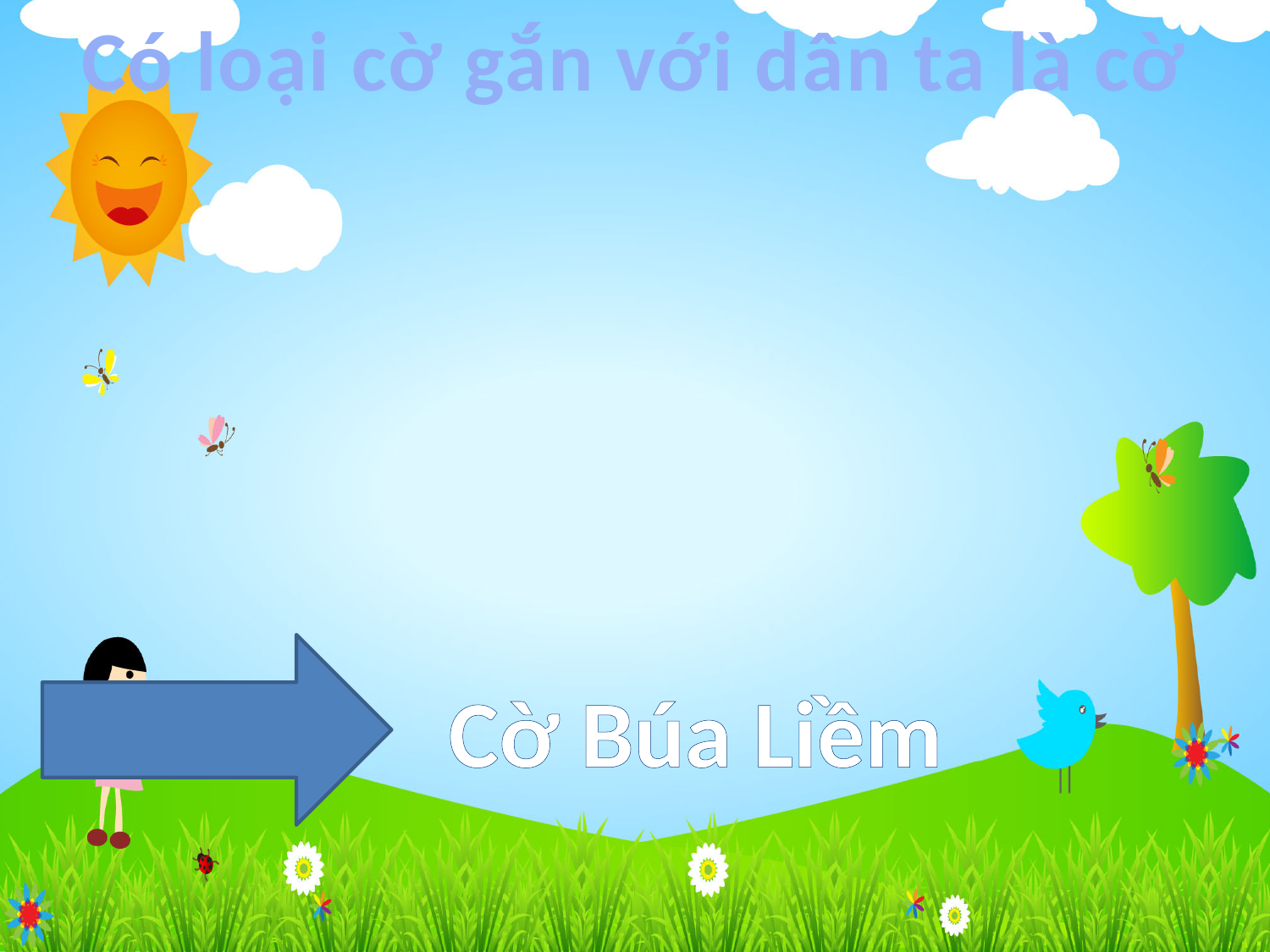

Có loại cờ gắn với dân ta là cờ

Cờ Búa Liềm